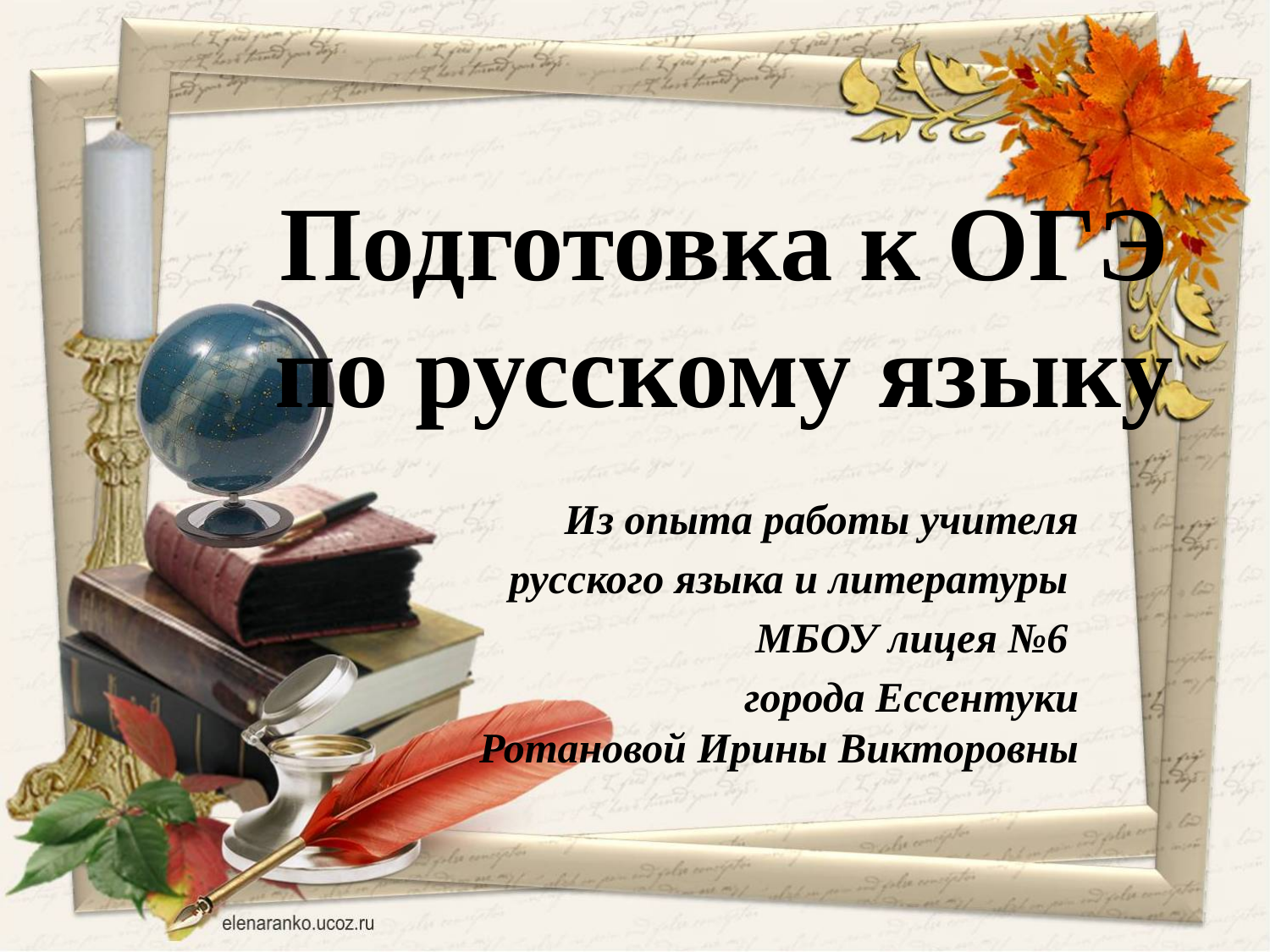

Подготовка к ОГЭ по русскому языку

Из опыта работы учителя
 русского языка и литературы
МБОУ лицея №6
города Ессентуки
 Ротановой Ирины Викторовны